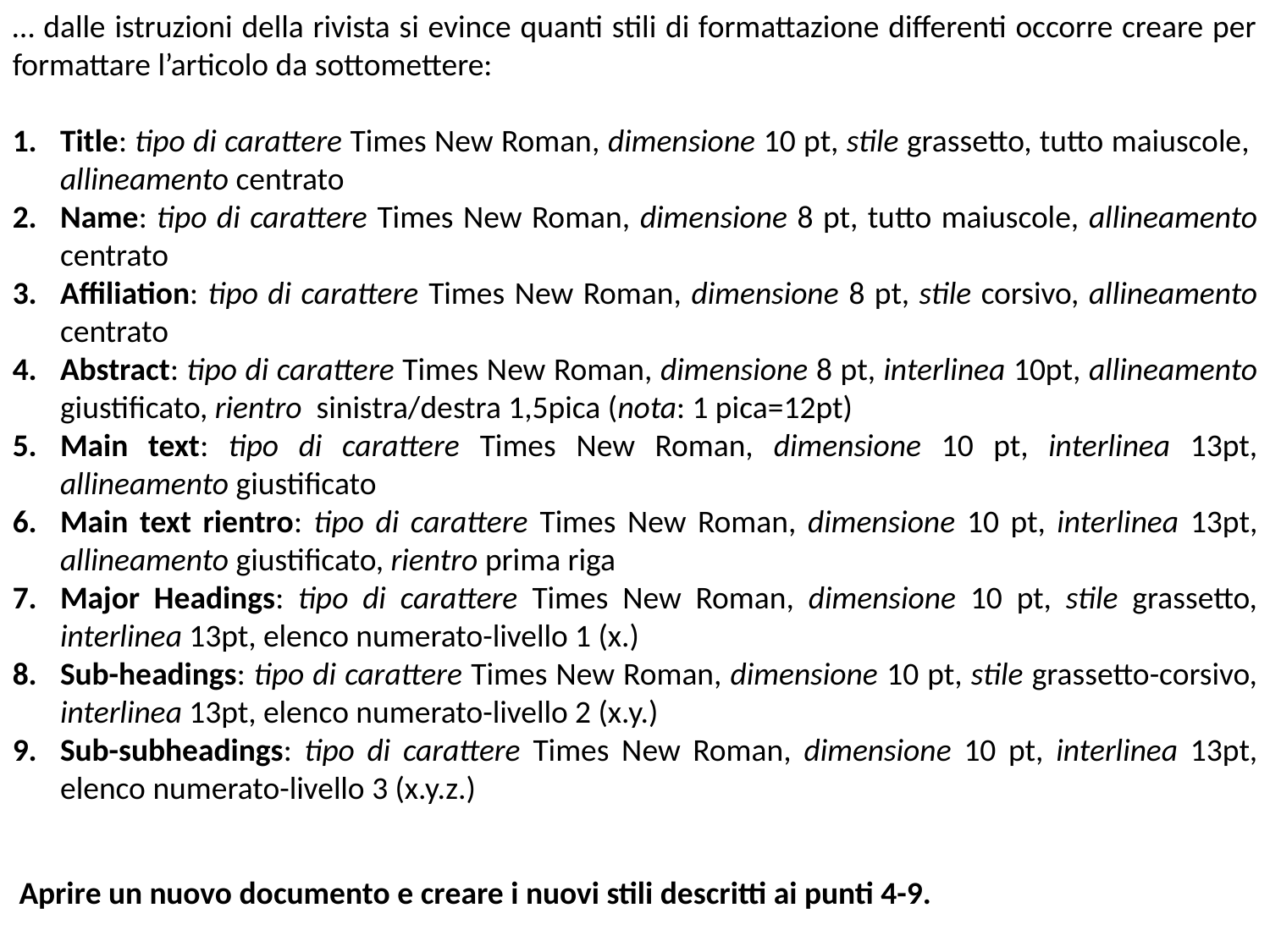

… dalle istruzioni della rivista si evince quanti stili di formattazione differenti occorre creare per formattare l’articolo da sottomettere:

Title: tipo di carattere Times New Roman, dimensione 10 pt, stile grassetto, tutto maiuscole,  allineamento centrato
Name: tipo di carattere Times New Roman, dimensione 8 pt, tutto maiuscole, allineamento centrato
Affiliation: tipo di carattere Times New Roman, dimensione 8 pt, stile corsivo, allineamento centrato
Abstract: tipo di carattere Times New Roman, dimensione 8 pt, interlinea 10pt, allineamento giustificato, rientro  sinistra/destra 1,5pica (nota: 1 pica=12pt)
Main text: tipo di carattere Times New Roman, dimensione 10 pt, interlinea 13pt, allineamento giustificato
Main text rientro: tipo di carattere Times New Roman, dimensione 10 pt, interlinea 13pt, allineamento giustificato, rientro prima riga
Major Headings: tipo di carattere Times New Roman, dimensione 10 pt, stile grassetto, interlinea 13pt, elenco numerato-livello 1 (x.)
Sub-headings: tipo di carattere Times New Roman, dimensione 10 pt, stile grassetto-corsivo, interlinea 13pt, elenco numerato-livello 2 (x.y.)
Sub-subheadings: tipo di carattere Times New Roman, dimensione 10 pt, interlinea 13pt, elenco numerato-livello 3 (x.y.z.)
Aprire un nuovo documento e creare i nuovi stili descritti ai punti 4-9.